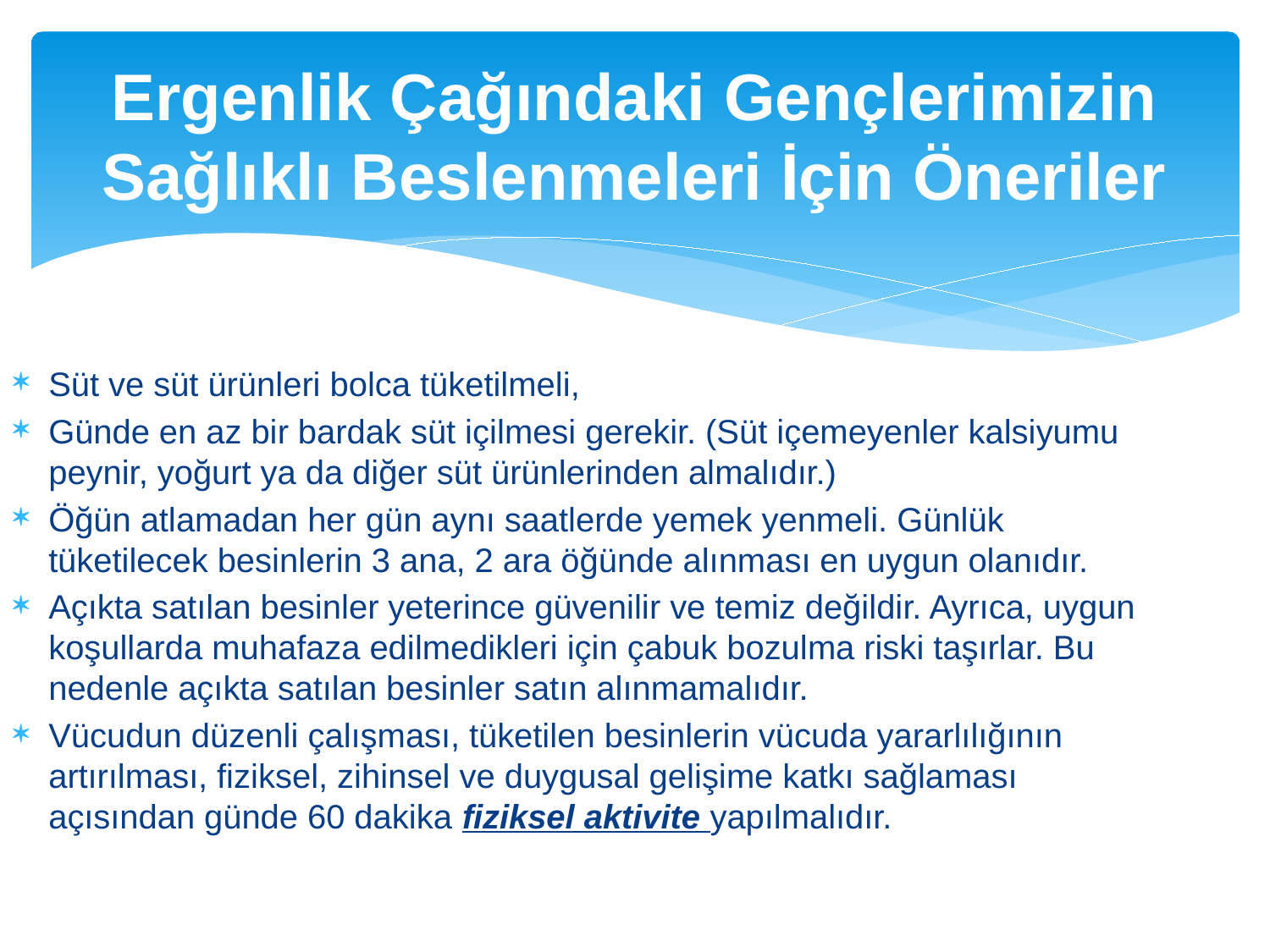

# Ergenlik Çağındaki Gençlerimizin Sağlıklı Beslenmeleri İçin Öneriler
Süt ve süt ürünleri bolca tüketilmeli,
Günde en az bir bardak süt içilmesi gerekir. (Süt içemeyenler kalsiyumu peynir, yoğurt ya da diğer süt ürünlerinden almalıdır.)
Öğün atlamadan her gün aynı saatlerde yemek yenmeli. Günlük tüketilecek besinlerin 3 ana, 2 ara öğünde alınması en uygun olanıdır.
Açıkta satılan besinler yeterince güvenilir ve temiz değildir. Ayrıca, uygun koşullarda muhafaza edilmedikleri için çabuk bozulma riski taşırlar. Bu nedenle açıkta satılan besinler satın alınmamalıdır.
Vücudun düzenli çalışması, tüketilen besinlerin vücuda yararlılığının artırılması, fiziksel, zihinsel ve duygusal gelişime katkı sağlaması açısından günde 60 dakika fiziksel aktivite yapılmalıdır.